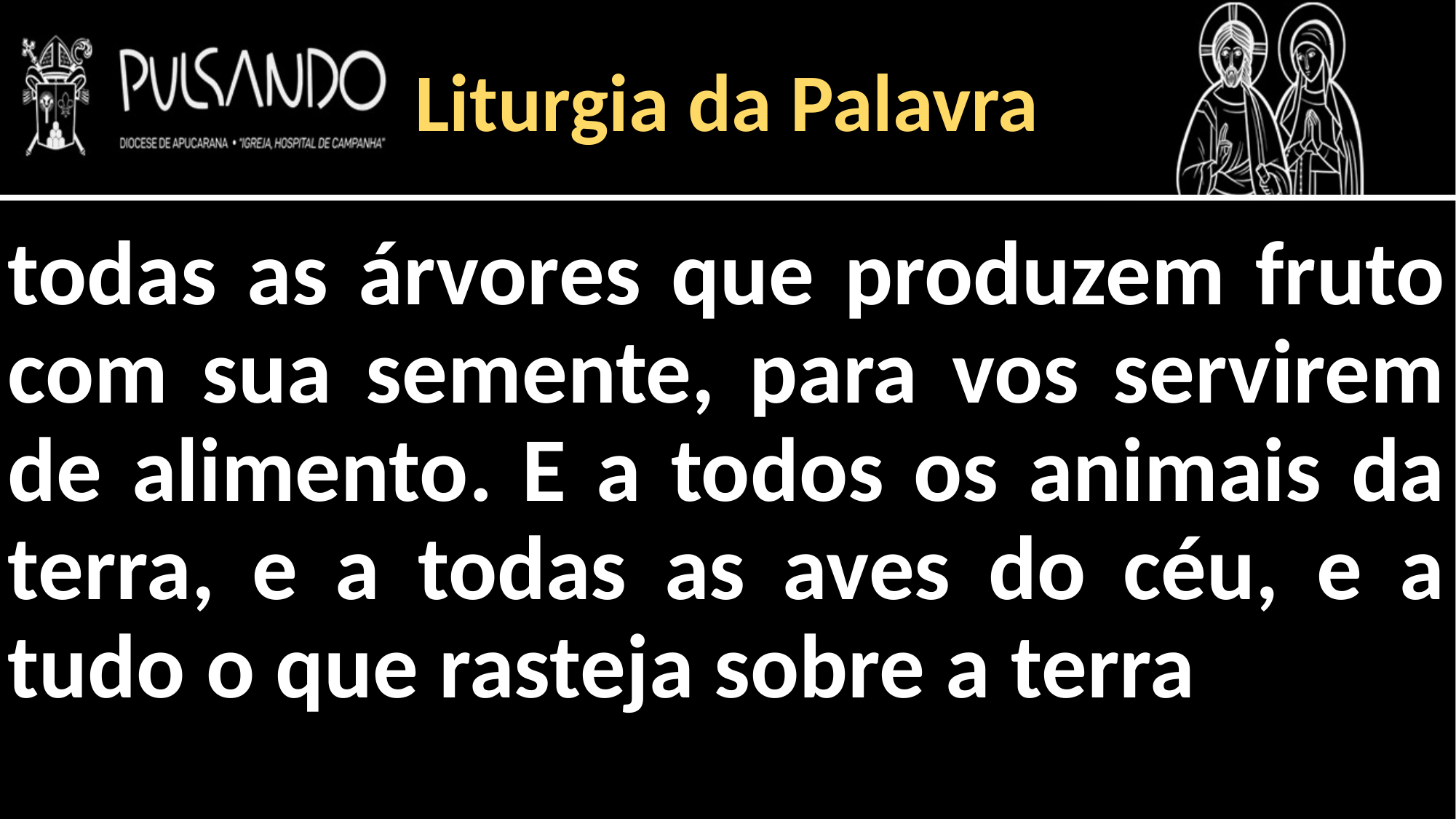

Liturgia da Palavra
todas as árvores que produzem fruto com sua semente, para vos servirem de alimento. E a todos os animais da terra, e a todas as aves do céu, e a tudo o que rasteja sobre a terra